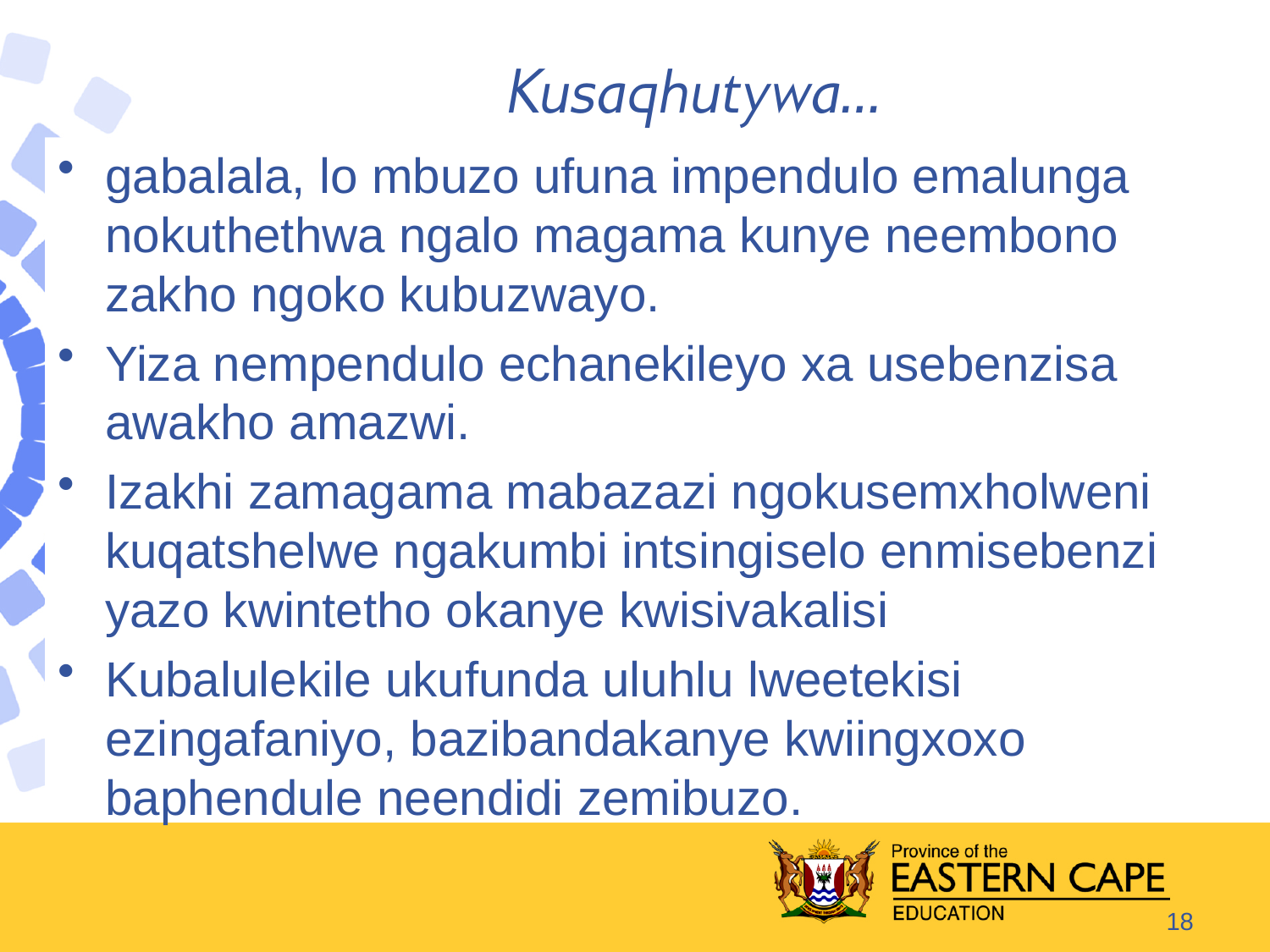

# Kusaqhutywa…
gabalala, lo mbuzo ufuna impendulo emalunga nokuthethwa ngalo magama kunye neembono zakho ngoko kubuzwayo.
Yiza nempendulo echanekileyo xa usebenzisa awakho amazwi.
Izakhi zamagama mabazazi ngokusemxholweni kuqatshelwe ngakumbi intsingiselo enmisebenzi yazo kwintetho okanye kwisivakalisi
Kubalulekile ukufunda uluhlu lweetekisi ezingafaniyo, bazibandakanye kwiingxoxo baphendule neendidi zemibuzo.
18